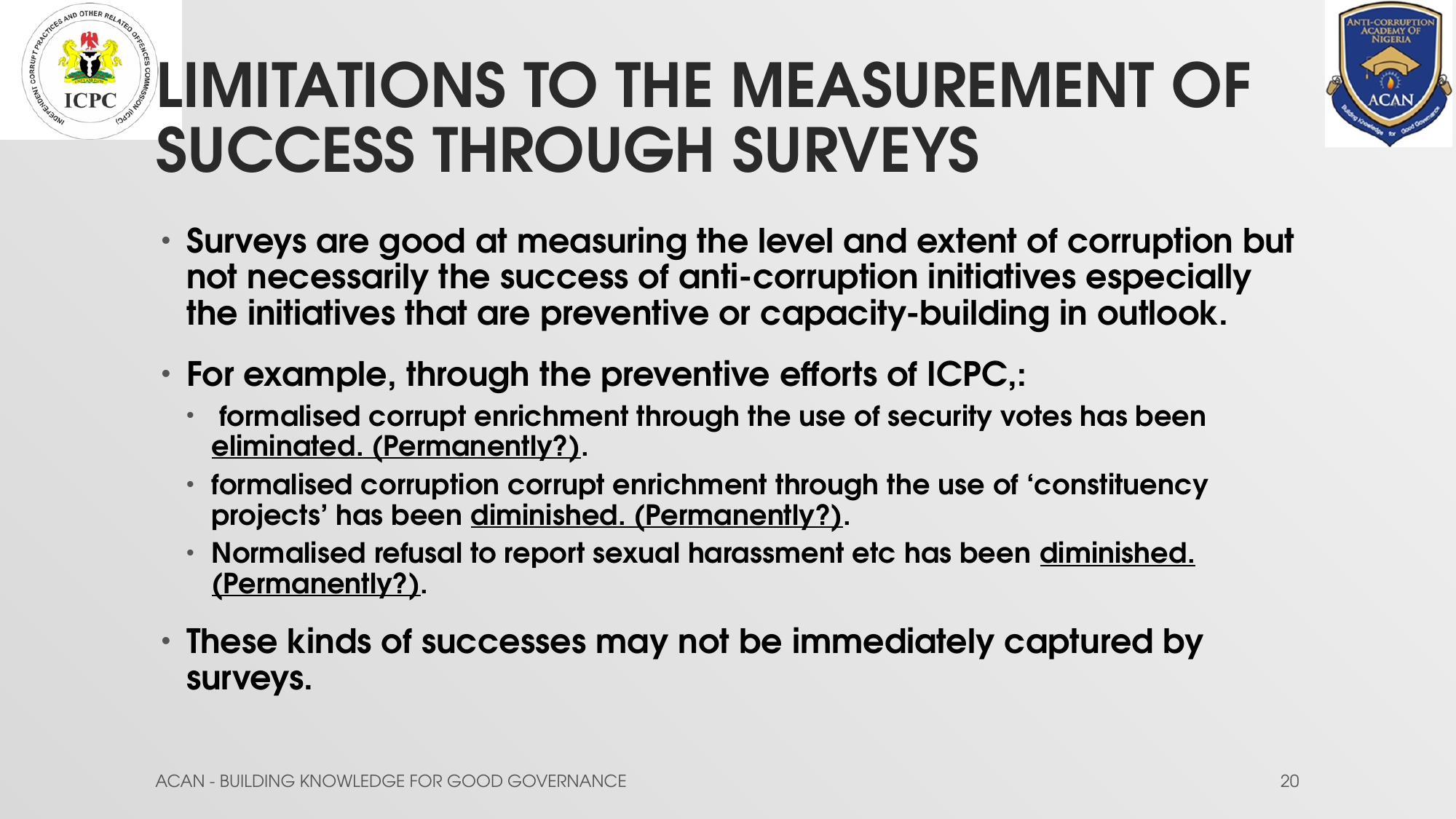

# Limitations to the measurement of success through surveys
Surveys are good at measuring the level and extent of corruption but not necessarily the success of anti-corruption initiatives especially the initiatives that are preventive or capacity-building in outlook.
For example, through the preventive efforts of ICPC,:
 formalised corrupt enrichment through the use of security votes has been eliminated. (Permanently?).
formalised corruption corrupt enrichment through the use of ‘constituency projects’ has been diminished. (Permanently?).
Normalised refusal to report sexual harassment etc has been diminished. (Permanently?).
These kinds of successes may not be immediately captured by surveys.
ACAN - BUILDING KNOWLEDGE FOR GOOD GOVERNANCE
20